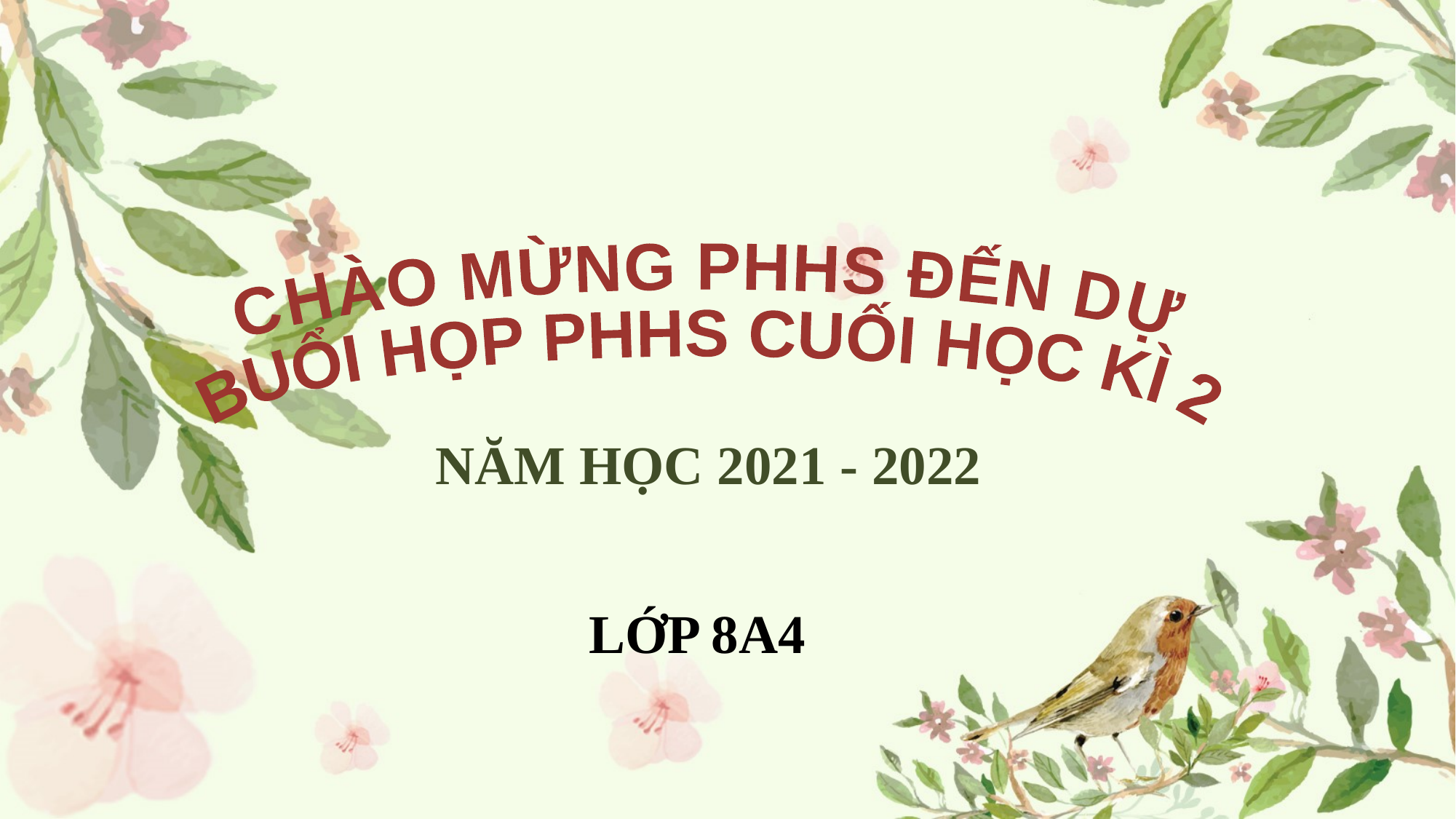

CHÀO MỪNG PHHS ĐẾN DỰ
BUỔI HỌP PHHS CUỐI HỌC KÌ 2
NĂM HỌC 2021 - 2022
LỚP 8A4